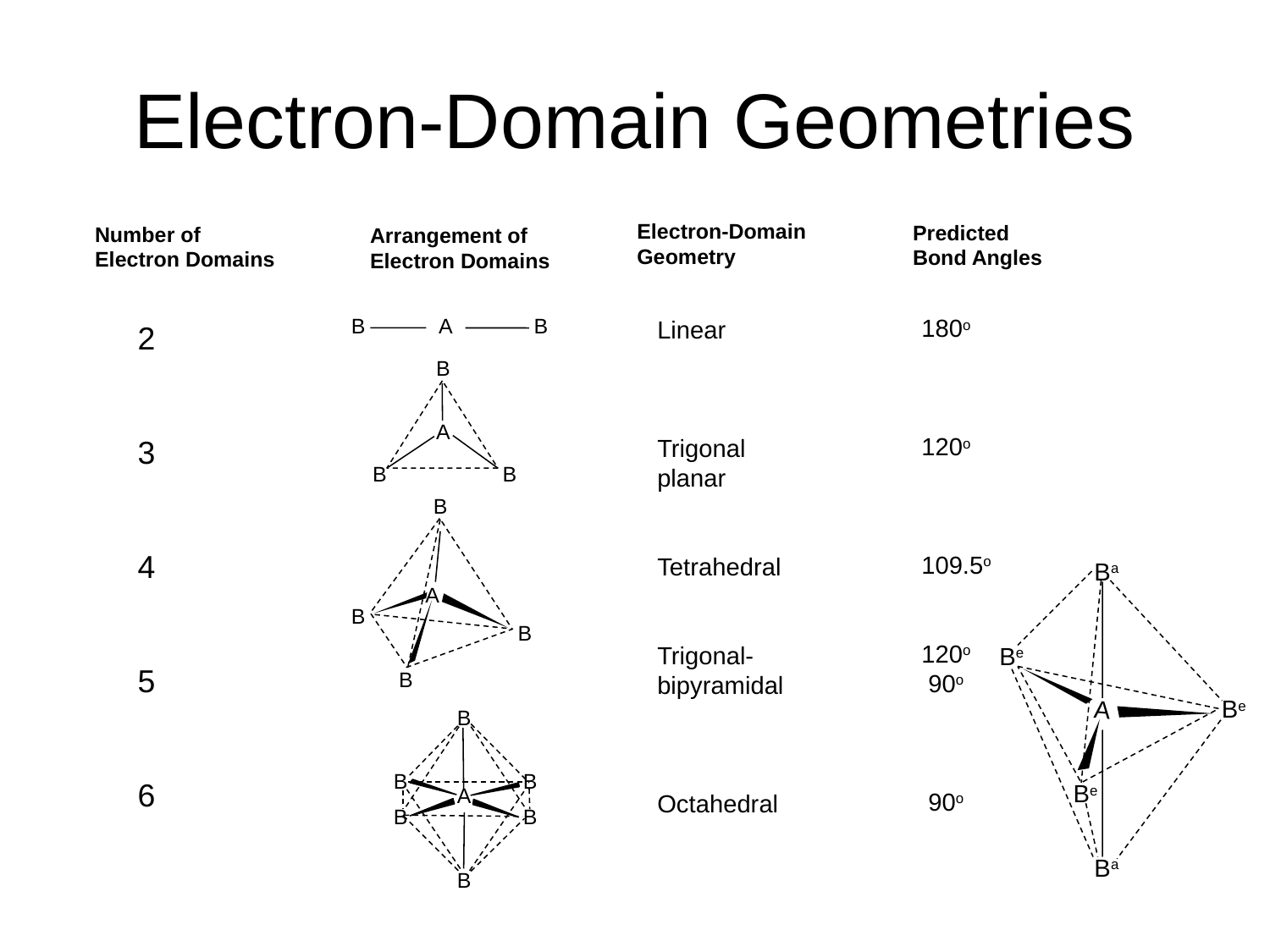

# Electron-Domain Geometries
Electron-Domain
Geometry
Predicted
Bond Angles
Number of
Electron Domains
Arrangement of
Electron Domains
B
A
B

180o

120o

109.5o

120o
 90o

 90o
Linear

Trigonal
planar

Tetrahedral

Trigonal-
bipyramidal

Octahedral
2

3

4

5

6

B

A

B
B
B

A

B

B

B
Ba

Be

A

Be

Be

Ba
B

B
B
A

B
B

B